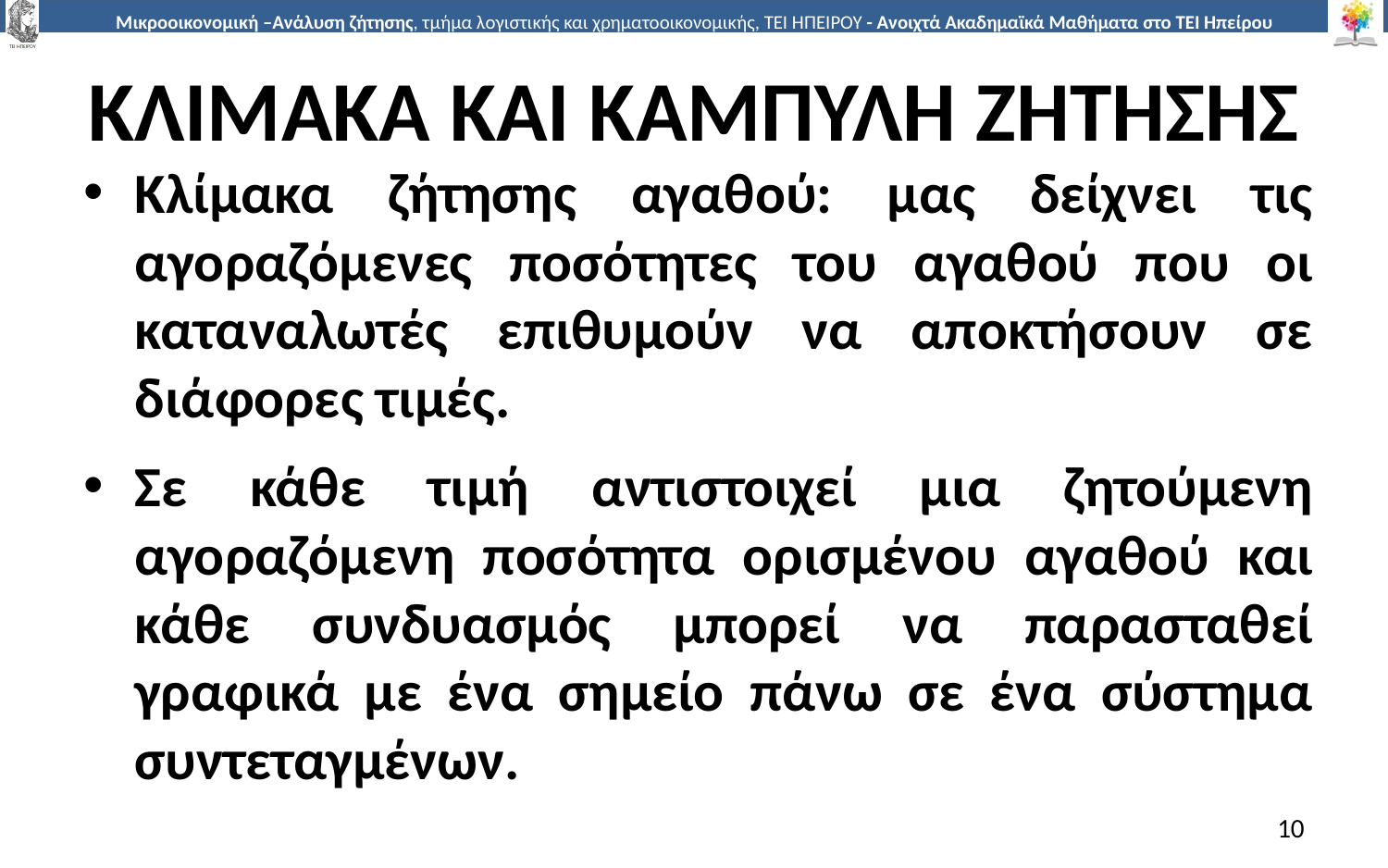

# ΚΛΙΜΑΚΑ ΚΑΙ ΚΑΜΠΥΛΗ ΖΗΤΗΣΗΣ
Κλίµακα ζήτησης αγαθού: µας δείχνει τις αγοραζόµενες ποσότητες του αγαθού που οι καταναλωτές επιθυµούν να αποκτήσουν σε διάφορες τιµές.
Σε κάθε τιµή αντιστοιχεί µια ζητούµενη αγοραζόµενη ποσότητα ορισµένου αγαθού και κάθε συνδυασµός µπορεί να παρασταθεί γραφικά µε ένα σηµείο πάνω σε ένα σύστηµα συντεταγµένων.

10